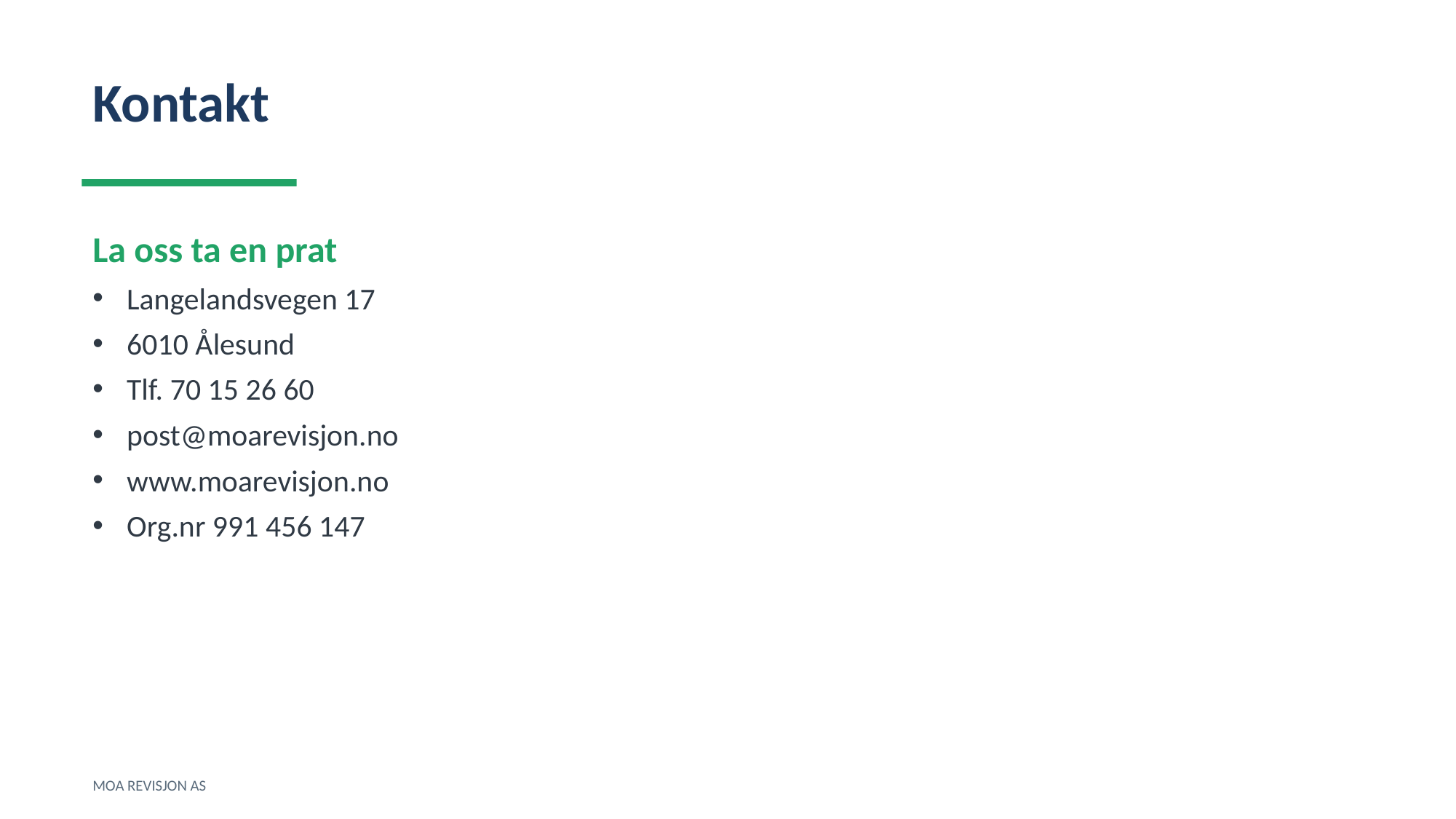

Kontakt

La oss ta en prat
Langelandsvegen 17
6010 Ålesund
Tlf. 70 15 26 60
post@moarevisjon.no
www.moarevisjon.no
Org.nr 991 456 147
MOA REVISJON AS